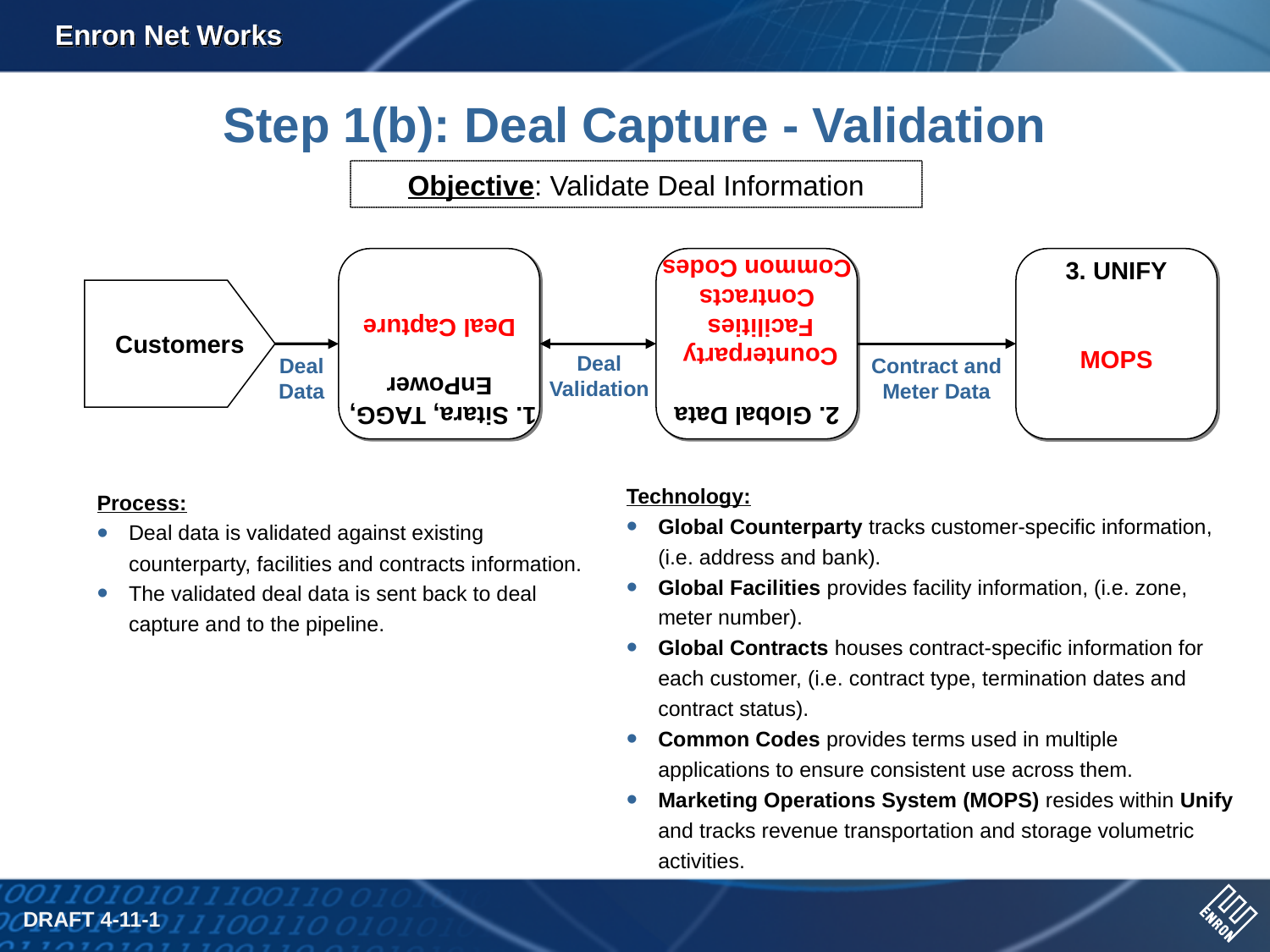

Step 1(b): Deal Capture - Validation
Objective: Validate Deal Information
1. Sitara, TAGG,
EnPower

Deal Capture

2. Global Data

Counterparty
Facilities
Contracts
Common Codes
3. UNIFY

MOPS

Customers

Deal Validation
Deal Data
Contract and Meter Data
Technology:
Global Counterparty tracks customer-specific information, (i.e. address and bank).
Global Facilities provides facility information, (i.e. zone, meter number).
Global Contracts houses contract-specific information for each customer, (i.e. contract type, termination dates and contract status).
Common Codes provides terms used in multiple applications to ensure consistent use across them.
Marketing Operations System (MOPS) resides within Unify and tracks revenue transportation and storage volumetric activities.
Process:
Deal data is validated against existing counterparty, facilities and contracts information.
The validated deal data is sent back to deal capture and to the pipeline.